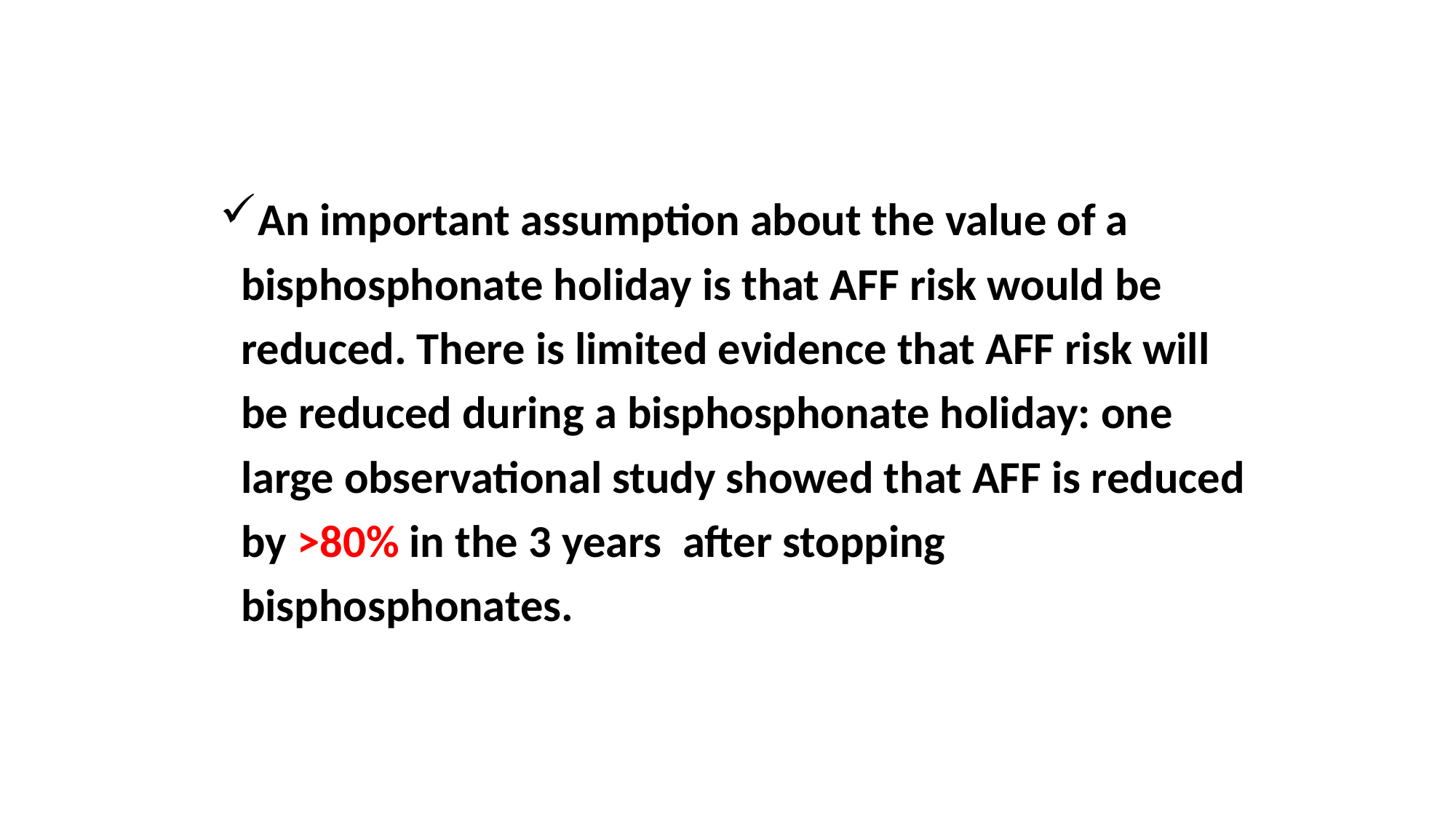

An important assumption about the value of a
  bisphosphonate holiday is that AFF risk would be
  reduced. There is limited evidence that AFF risk will
  be reduced during a bisphosphonate holiday: one
  large observational study showed that AFF is reduced
  by >80% in the 3 years  after stopping
  bisphosphonates.